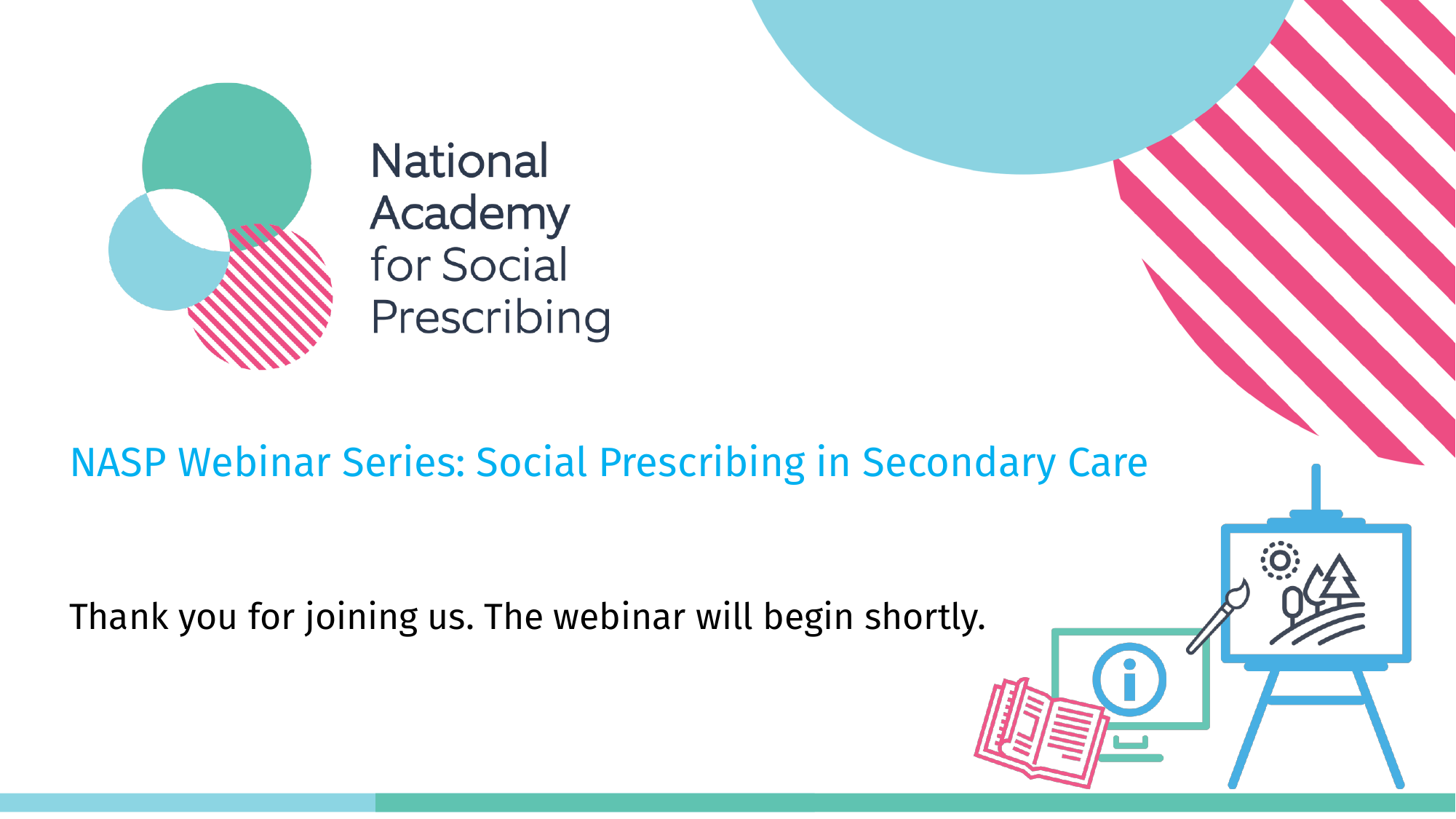

# NASP Webinar Series: Social Prescribing in Secondary Care
Thank you for joining us. The webinar will begin shortly.